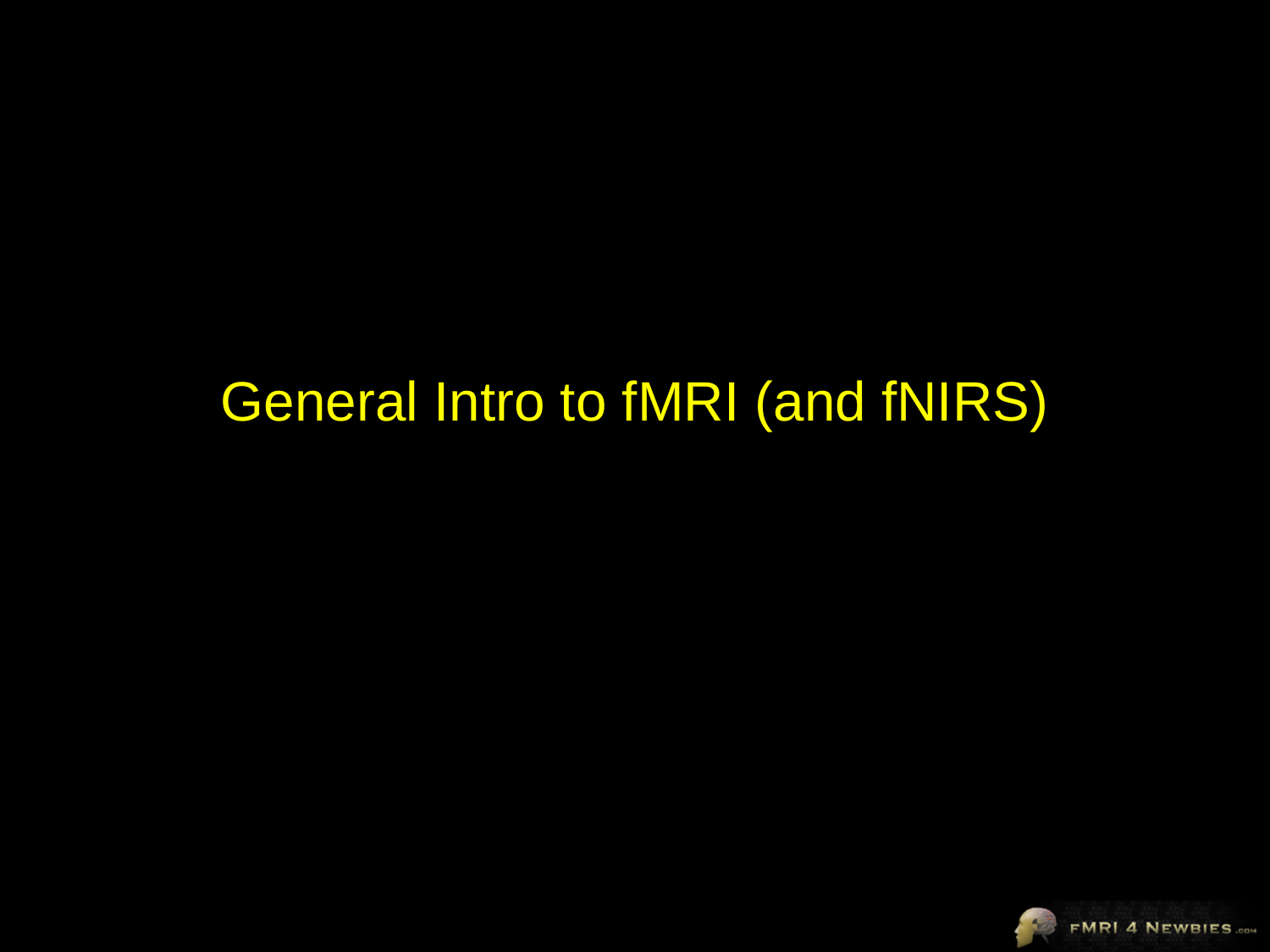

# General Intro to fMRI (and fNIRS)